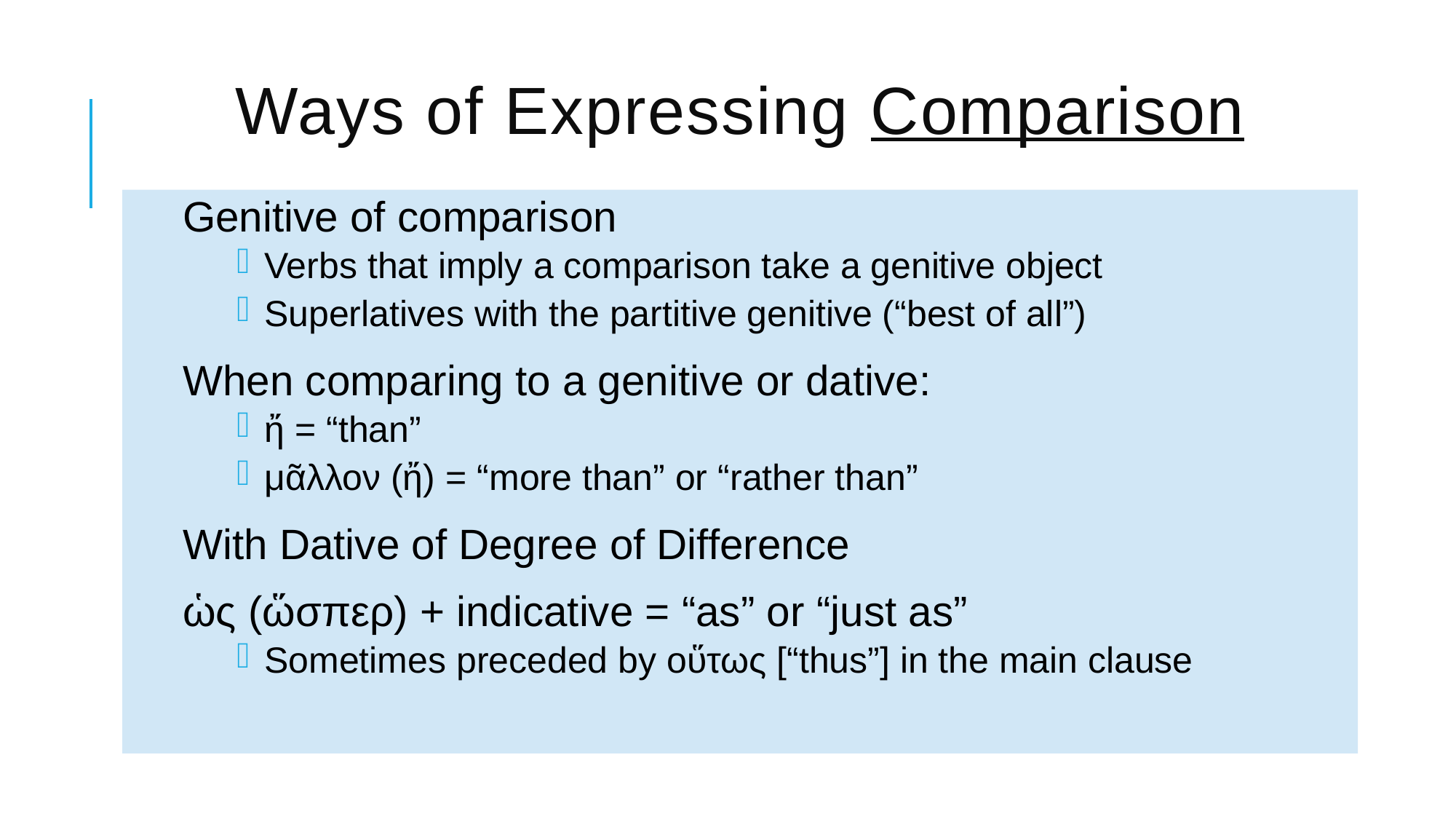

# Ways of Expressing Comparison
Genitive of comparison
Verbs that imply a comparison take a genitive object
Superlatives with the partitive genitive (“best of all”)
When comparing to a genitive or dative:
ἤ = “than”
μᾶλλον (ἤ) = “more than” or “rather than”
With Dative of Degree of Difference
ὡς (ὥσπερ) + indicative = “as” or “just as”
Sometimes preceded by οὕτως [“thus”] in the main clause